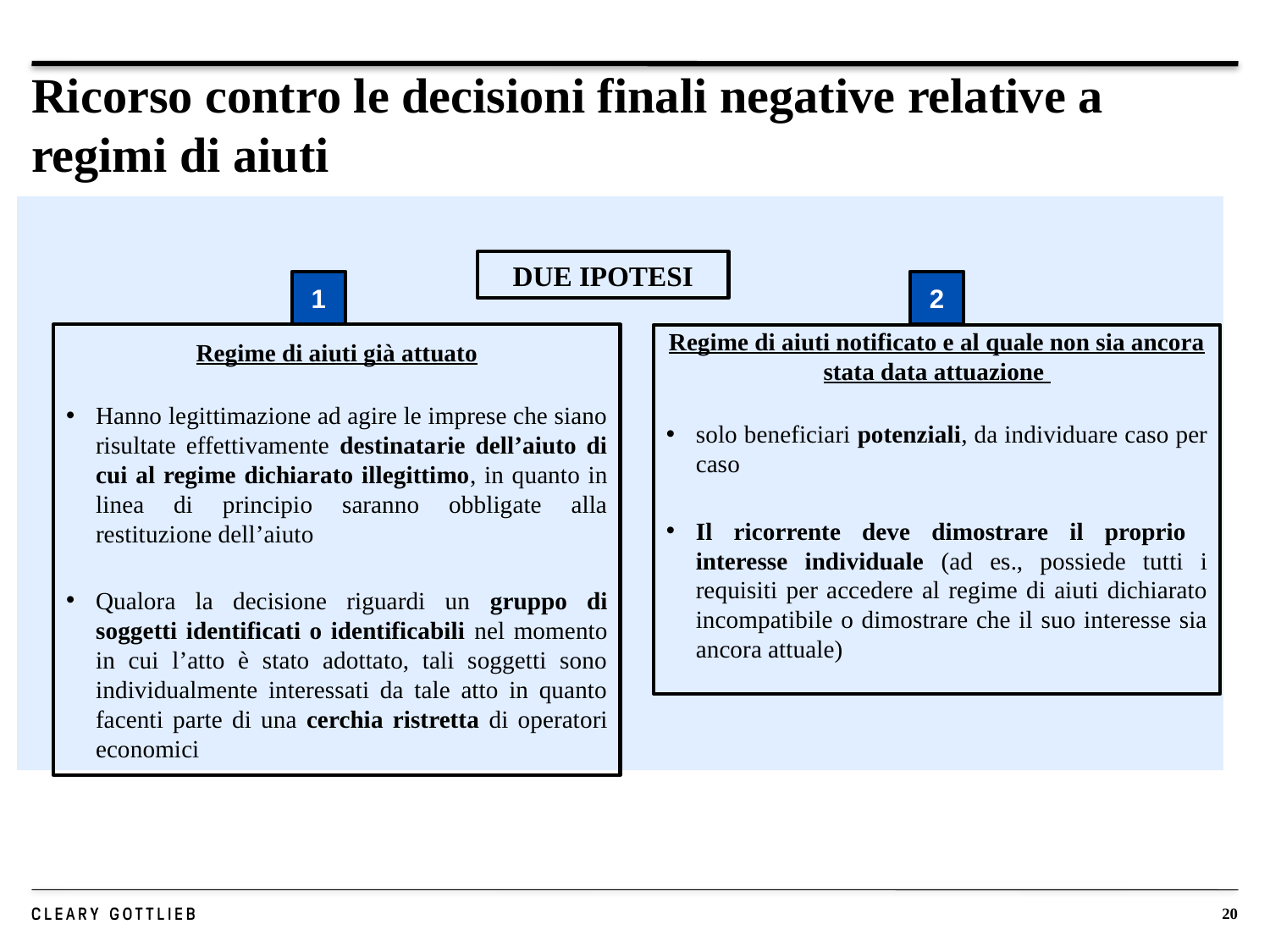

# Ricorso contro le decisioni finali negative relative a regimi di aiuti

DUE IPOTESI
2
1
Regime di aiuti già attuato

Hanno legittimazione ad agire le imprese che siano risultate effettivamente destinatarie dell’aiuto di cui al regime dichiarato illegittimo, in quanto in linea di principio saranno obbligate alla restituzione dell’aiuto

Qualora la decisione riguardi un gruppo di soggetti identificati o identificabili nel momento in cui l’atto è stato adottato, tali soggetti sono individualmente interessati da tale atto in quanto facenti parte di una cerchia ristretta di operatori economici
Regime di aiuti notificato e al quale non sia ancora stata data attuazione

solo beneficiari potenziali, da individuare caso per caso

Il ricorrente deve dimostrare il proprio  interesse individuale (ad es., possiede tutti i requisiti per accedere al regime di aiuti dichiarato incompatibile o dimostrare che il suo interesse sia ancora attuale)